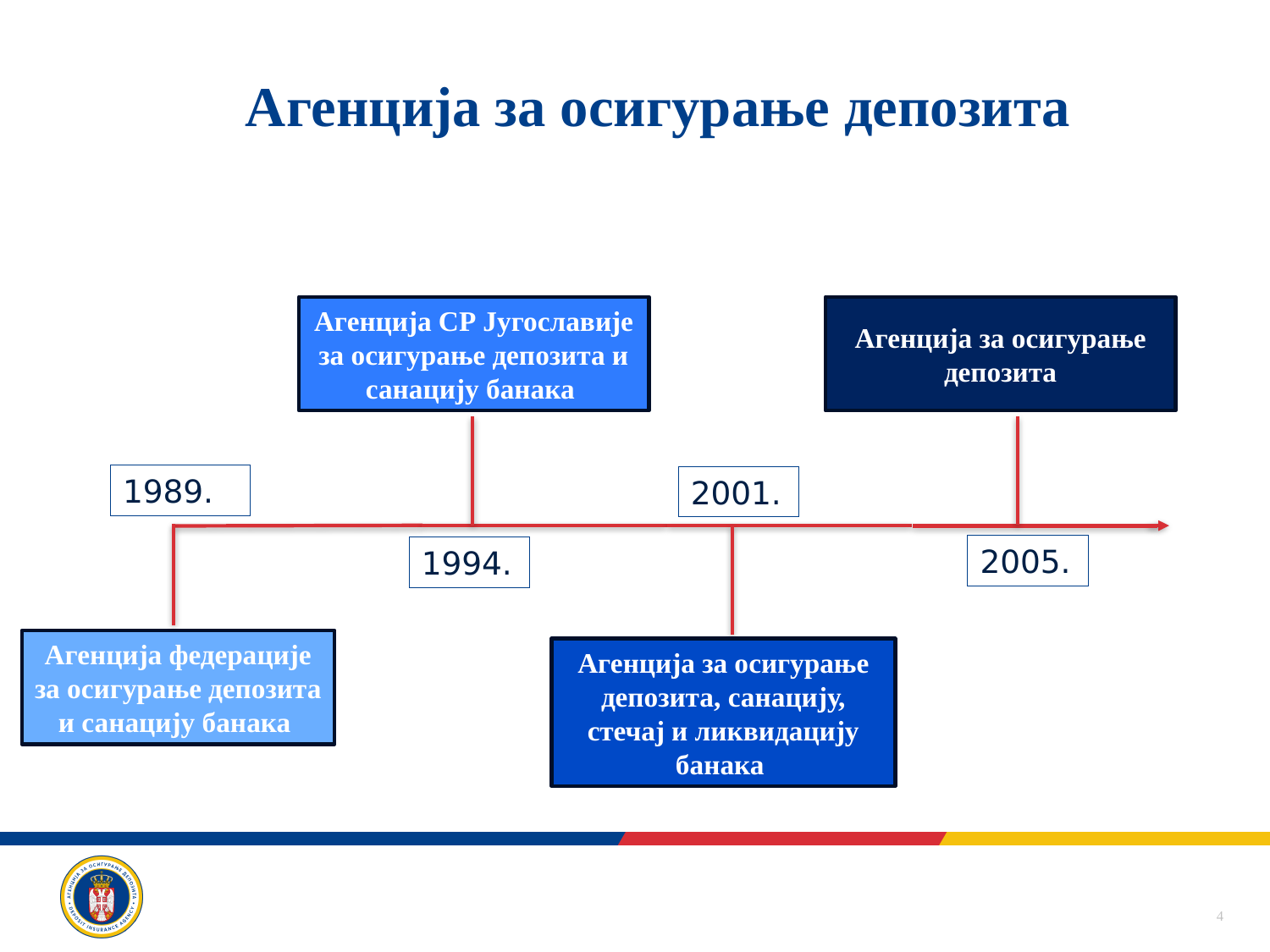

# Агенција за осигурање депозита
Агенција СР Југославије за осигурање депозита и санацију банака
1994.
2001.
Агенција за осигурање депозита, санацију, стечај и ликвидацију банака

Агенција за осигурање депозита

2005.
1989.
Агенција федерације за осигурање депозита и санацију банака
4